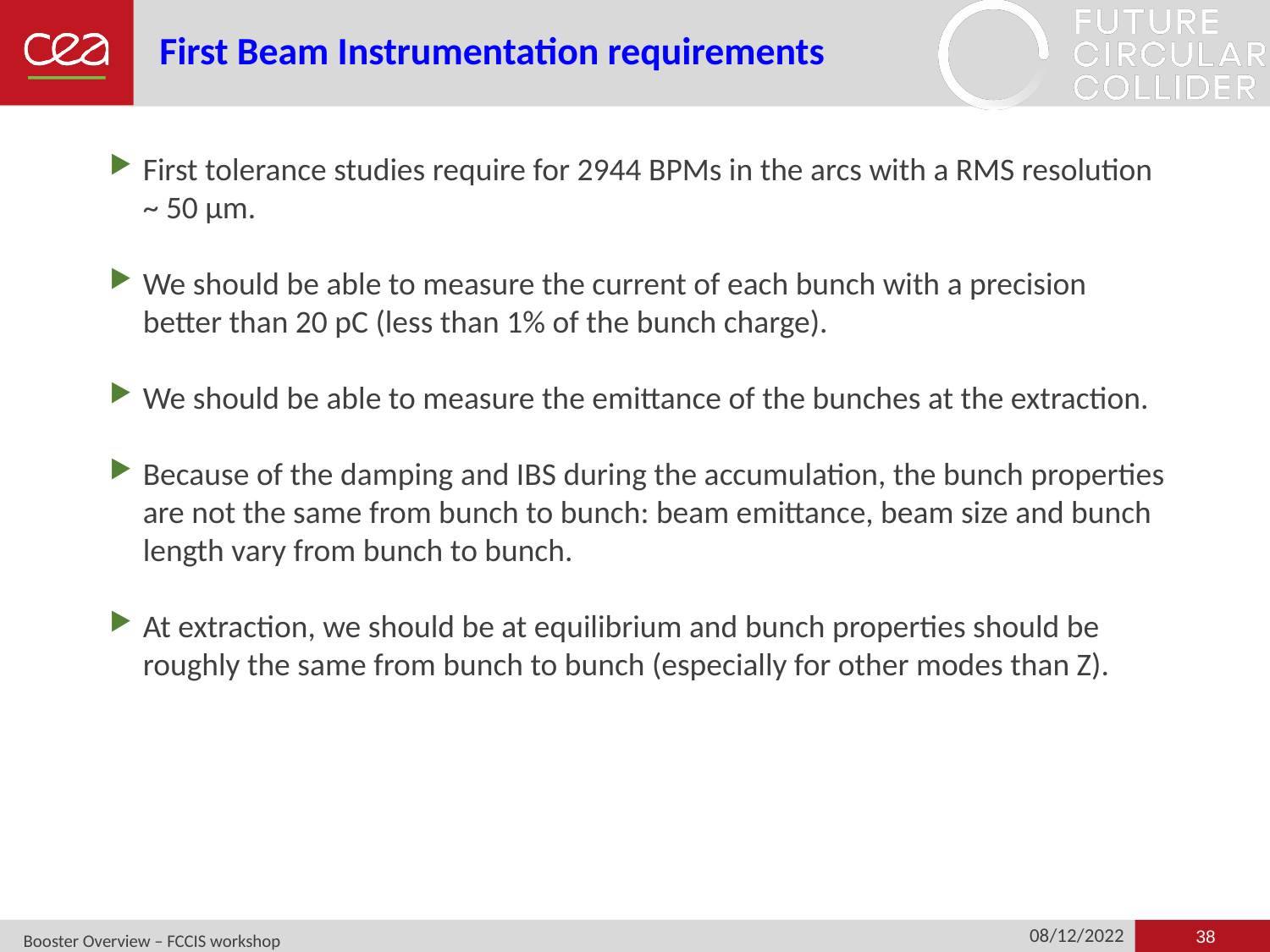

# First Beam Instrumentation requirements
First tolerance studies require for 2944 BPMs in the arcs with a RMS resolution ~ 50 µm.

We should be able to measure the current of each bunch with a precision better than 20 pC (less than 1% of the bunch charge).

We should be able to measure the emittance of the bunches at the extraction.

Because of the damping and IBS during the accumulation, the bunch properties are not the same from bunch to bunch: beam emittance, beam size and bunch length vary from bunch to bunch.

At extraction, we should be at equilibrium and bunch properties should be roughly the same from bunch to bunch (especially for other modes than Z).

38